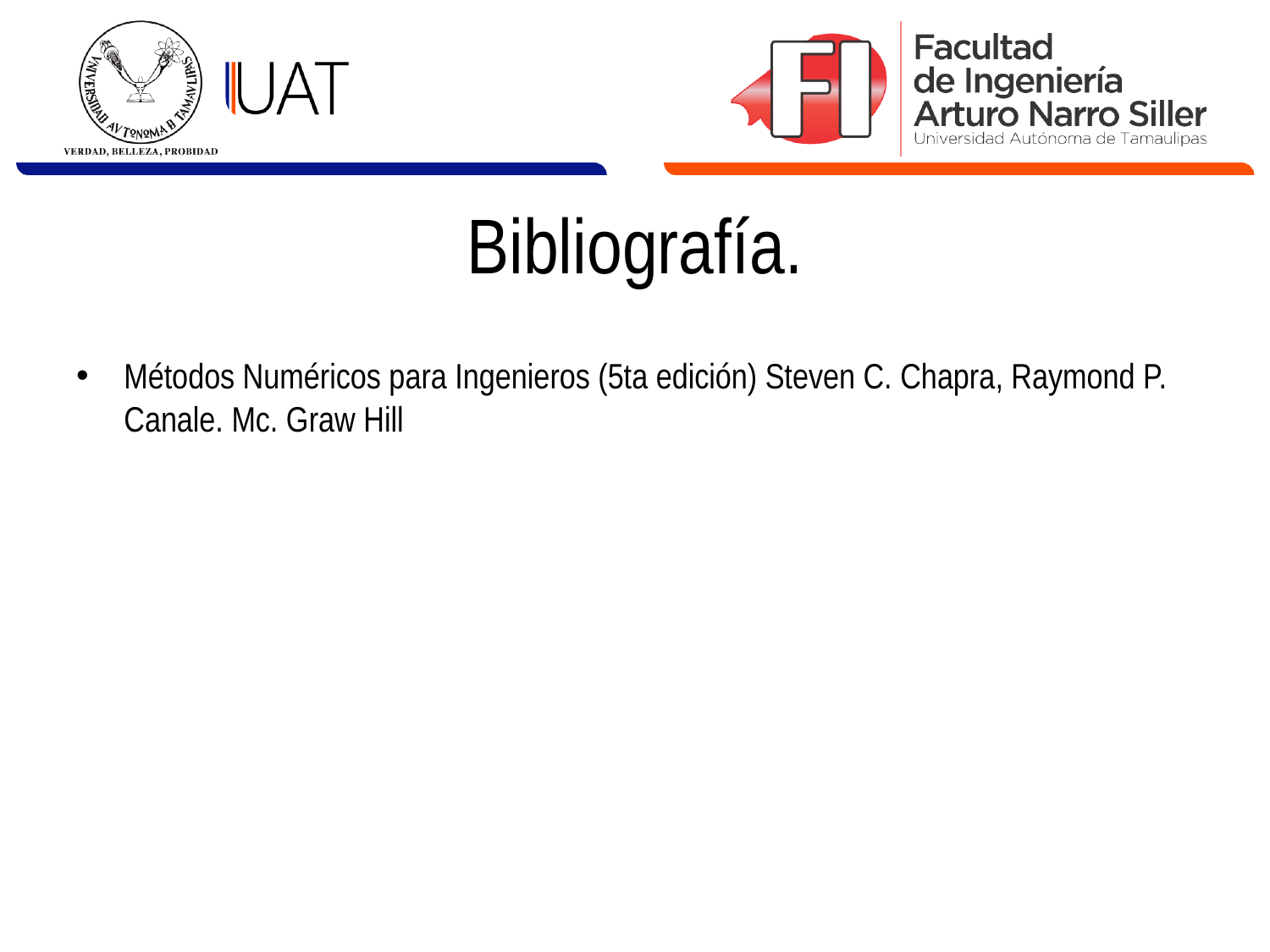

# Bibliografía.
Métodos Numéricos para Ingenieros (5ta edición) Steven C. Chapra, Raymond P. Canale. Mc. Graw Hill